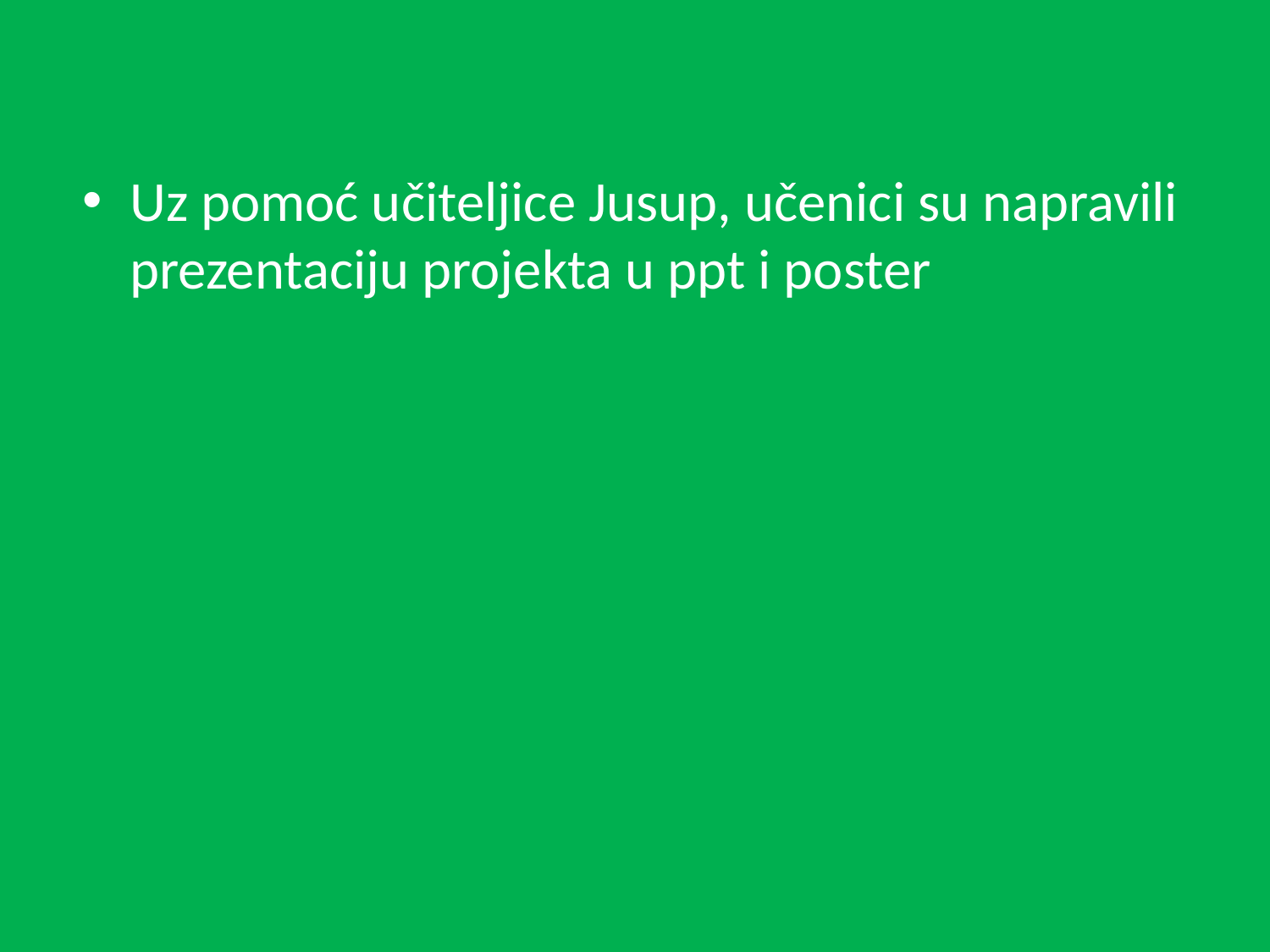

Uz pomoć učiteljice Jusup, učenici su napravili prezentaciju projekta u ppt i poster